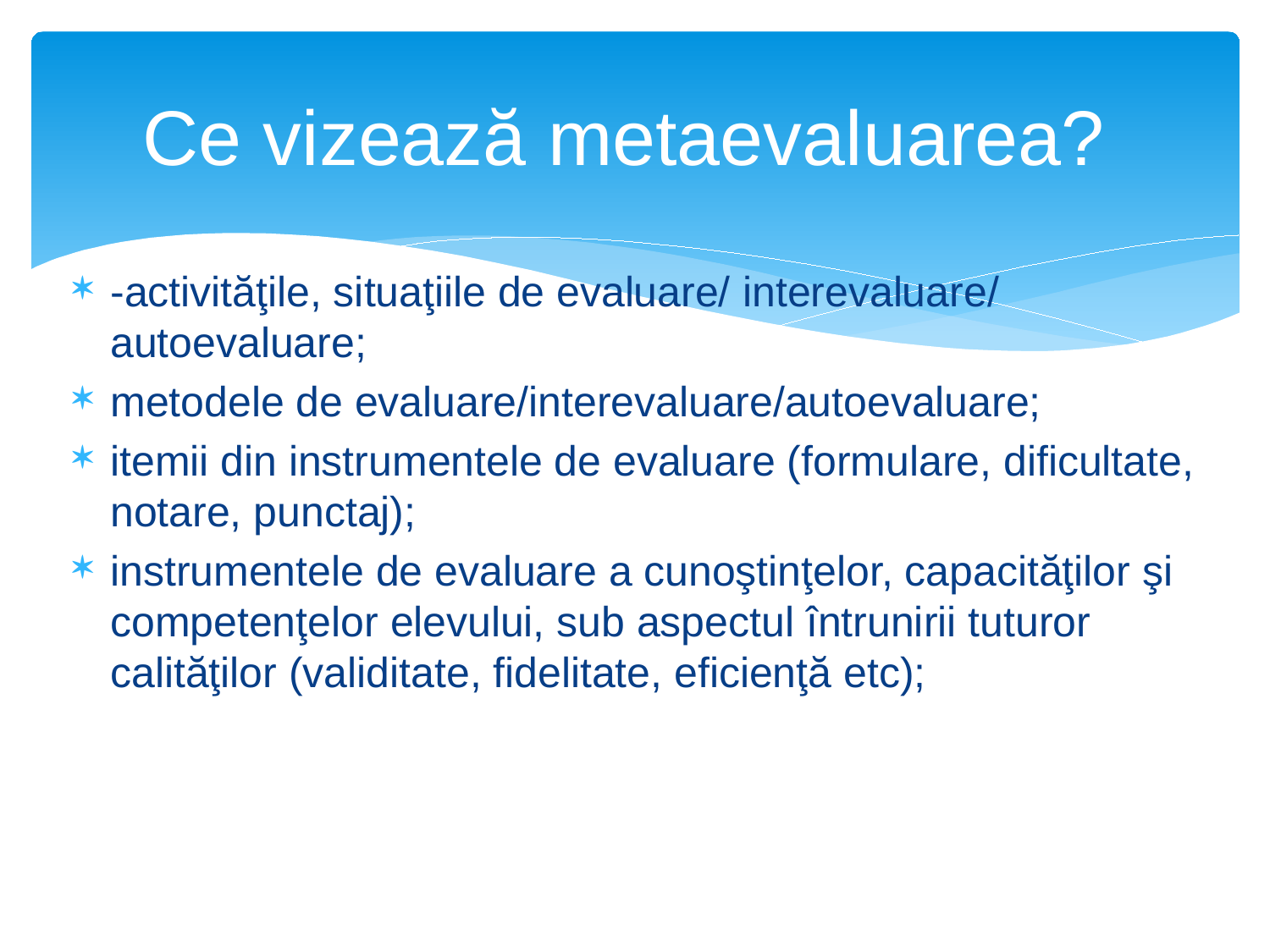

# Ce vizează metaevaluarea?
-activităţile, situaţiile de evaluare/ interevaluare/ autoevaluare;
metodele de evaluare/interevaluare/autoevaluare;
itemii din instrumentele de evaluare (formulare, dificultate, notare, punctaj);
instrumentele de evaluare a cunoştinţelor, capacităţilor şi competenţelor elevului, sub aspectul întrunirii tuturor calităţilor (validitate, fidelitate, eficienţă etc);